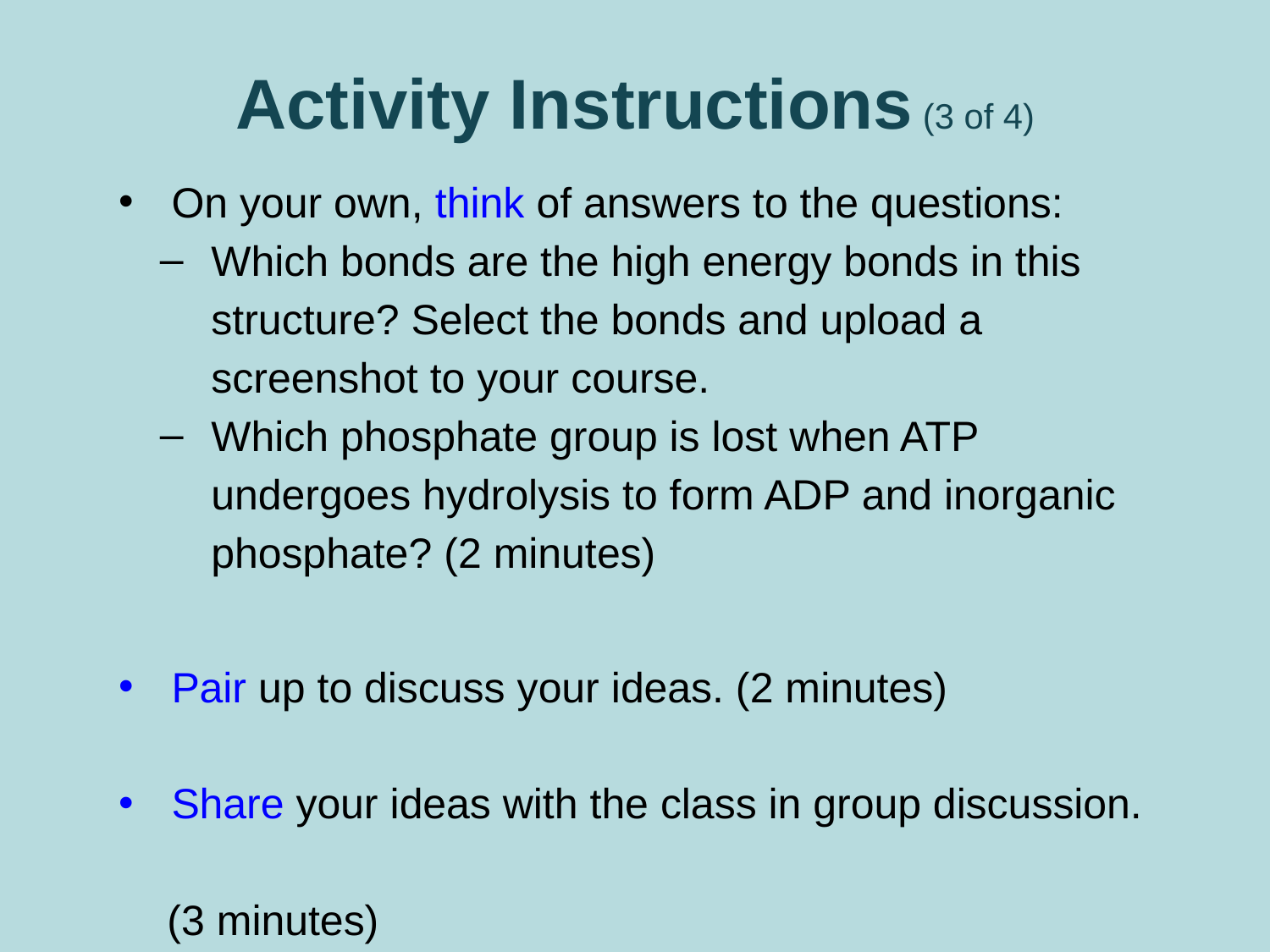

# Activity Instructions (3 of 4)
On your own, think of answers to the questions:
Which bonds are the high energy bonds in this structure? Select the bonds and upload a screenshot to your course.
Which phosphate group is lost when ATP undergoes hydrolysis to form ADP and inorganic phosphate? (2 minutes)

Pair up to discuss your ideas. (2 minutes)

Share your ideas with the class in group discussion.
     (3 minutes)